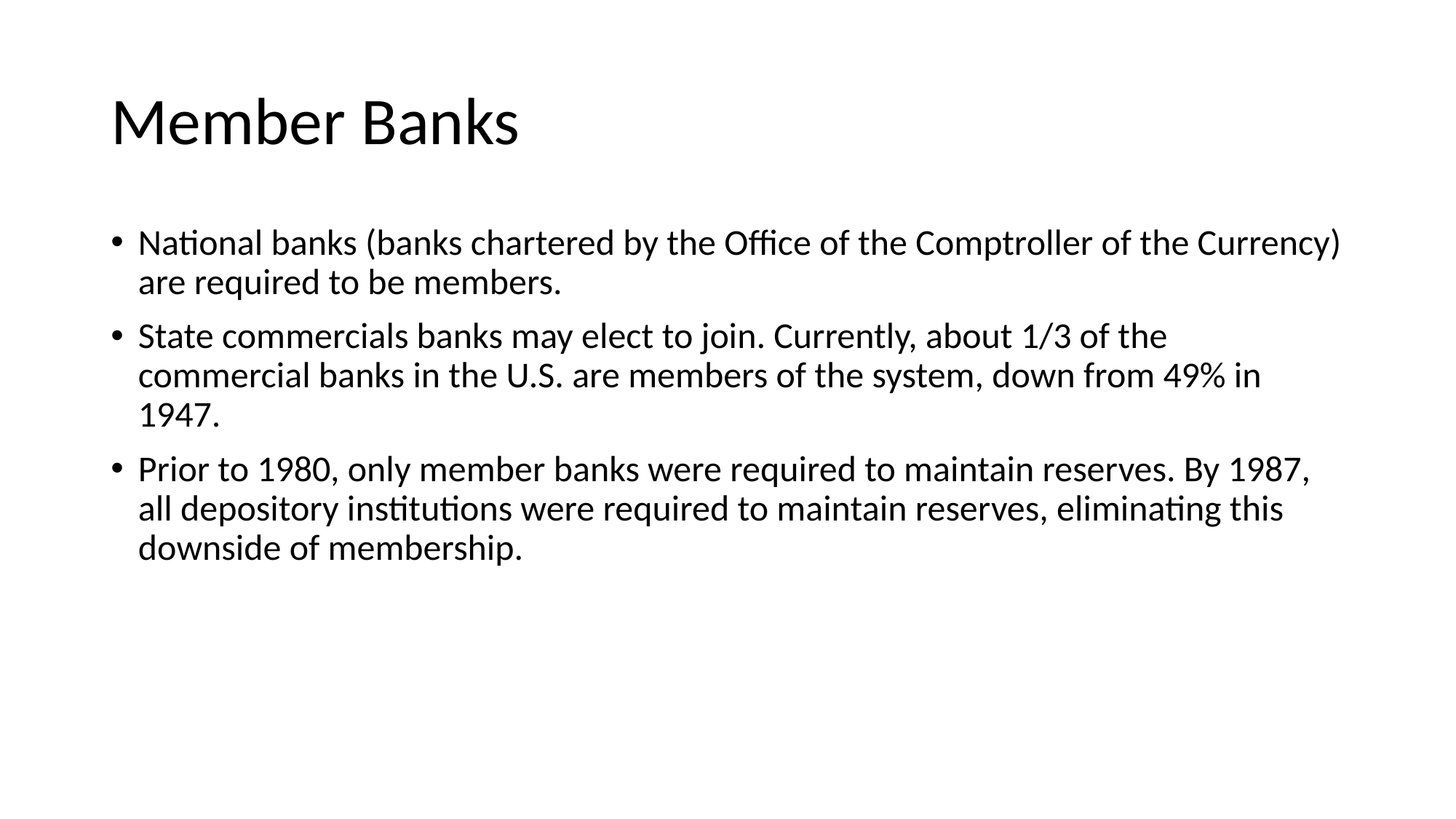

# Member Banks
National banks (banks chartered by the Office of the Comptroller of the Currency) are required to be members.
State commercials banks may elect to join. Currently, about 1/3 of the commercial banks in the U.S. are members of the system, down from 49% in 1947.
Prior to 1980, only member banks were required to maintain reserves. By 1987, all depository institutions were required to maintain reserves, eliminating this downside of membership.